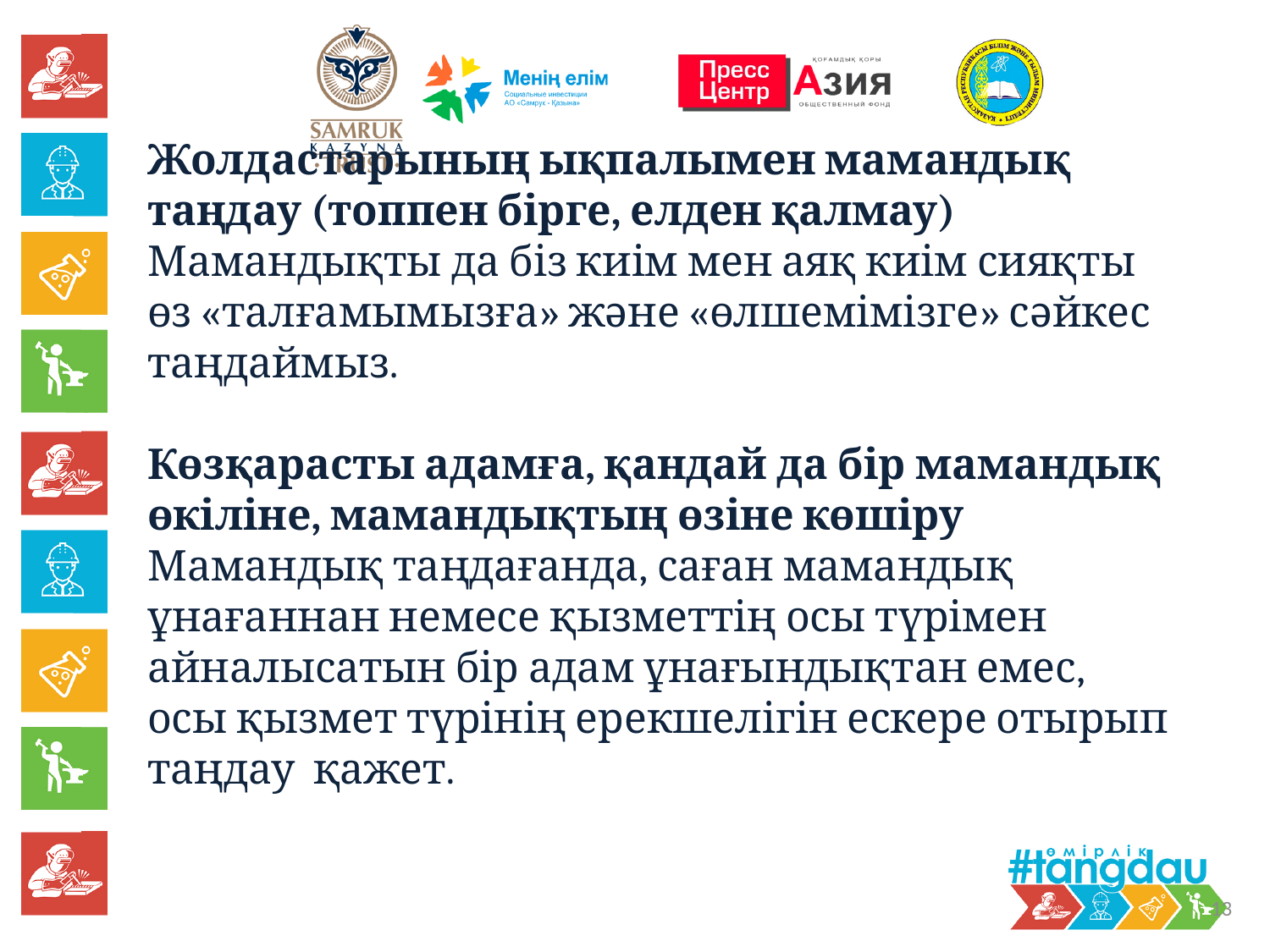

Жолдастарының ықпалымен мамандық таңдау (топпен бірге, елден қалмау)
Мамандықты да біз киім мен аяқ киім сияқты өз «талғамымызға» және «өлшемімізге» сәйкес таңдаймыз.
Көзқарасты адамға, қандай да бір мамандық өкіліне, мамандықтың өзіне көшіру
Мамандық таңдағанда, саған мамандық ұнағаннан немесе қызметтің осы түрімен айналысатын бір адам ұнағындықтан емес,  осы қызмет түрінің ерекшелігін ескере отырып таңдау  қажет.
13